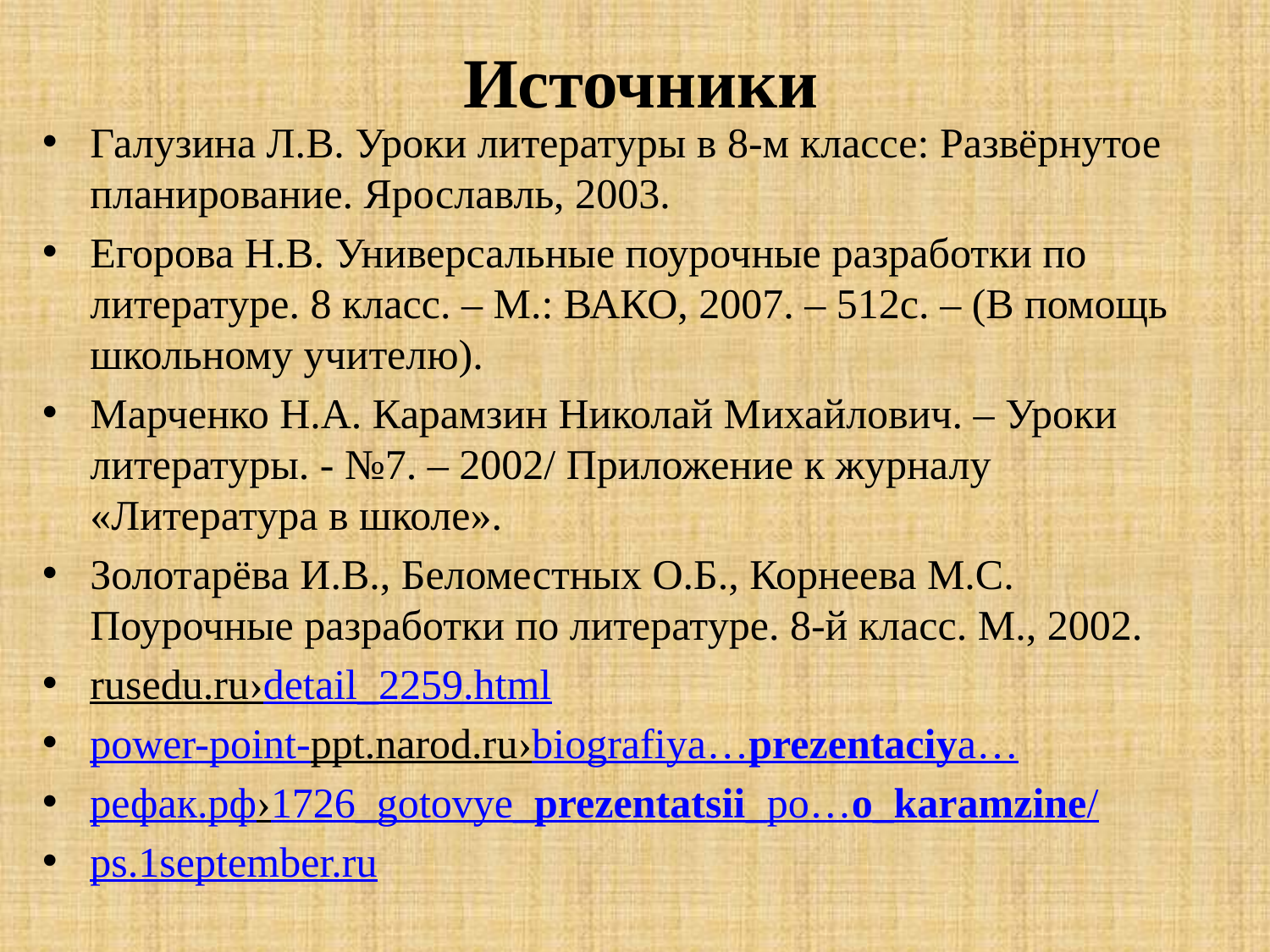

# Источники
Галузина Л.В. Уроки литературы в 8-м классе: Развёрнутое планирование. Ярославль, 2003.
Егорова Н.В. Универсальные поурочные разработки по литературе. 8 класс. – М.: ВАКО, 2007. – 512с. – (В помощь школьному учителю).
Марченко Н.А. Карамзин Николай Михайлович. – Уроки литературы. - №7. – 2002/ Приложение к журналу «Литература в школе».
Золотарёва И.В., Беломестных О.Б., Корнеева М.С. Поурочные разработки по литературе. 8-й класс. М., 2002.
rusedu.ru›detail_2259.html
power-point-ppt.narod.ru›biografiya…prezentaciya…
рефак.рф›1726_gotovye_prezentatsii_po…o_karamzine/
ps.1september.ru